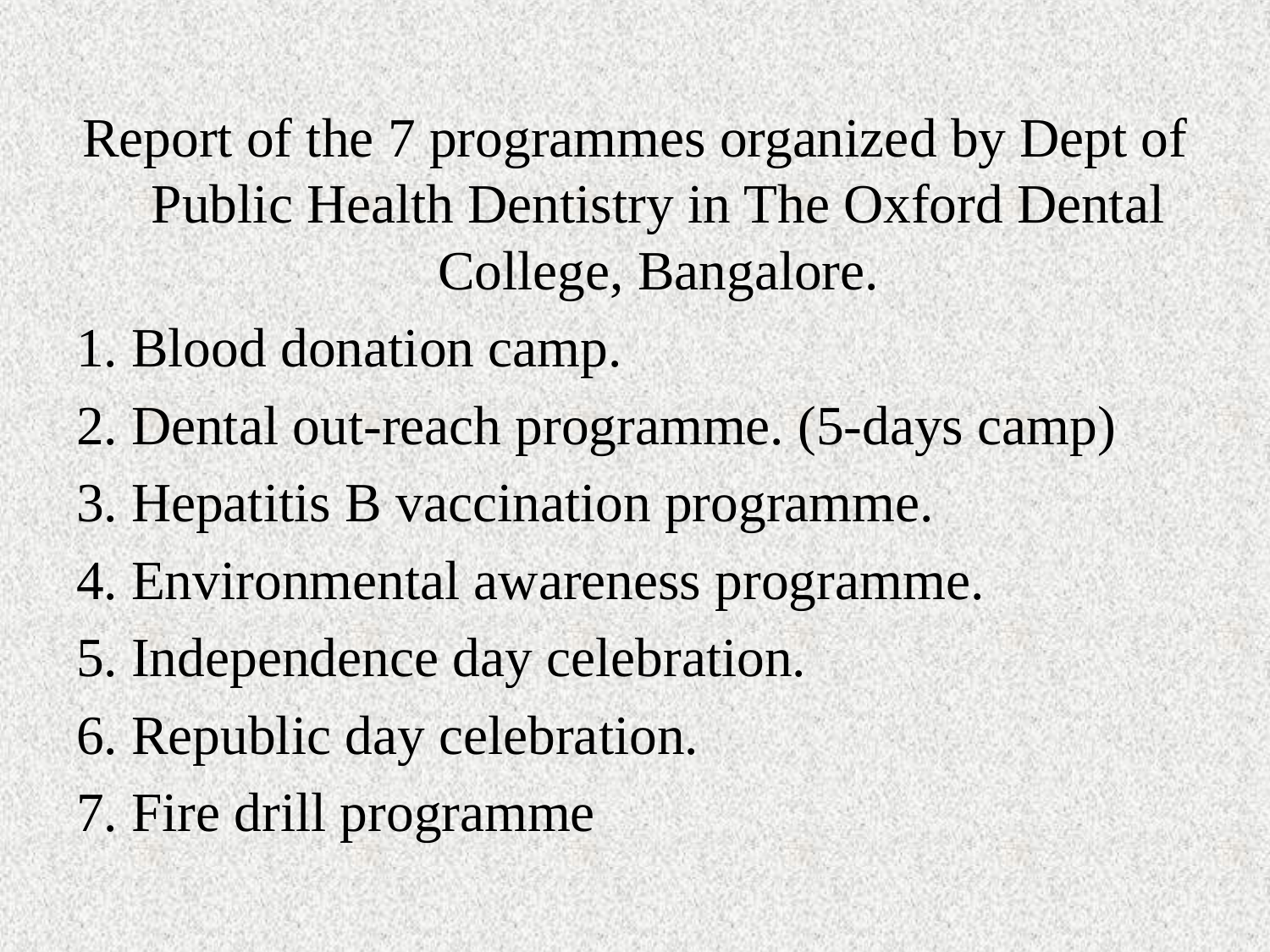

#
Report of the 7 programmes organized by Dept of Public Health Dentistry in The Oxford Dental College, Bangalore.
1. Blood donation camp.
2. Dental out-reach programme. (5-days camp)
3. Hepatitis B vaccination programme.
4. Environmental awareness programme.
5. Independence day celebration.
6. Republic day celebration.
7. Fire drill programme